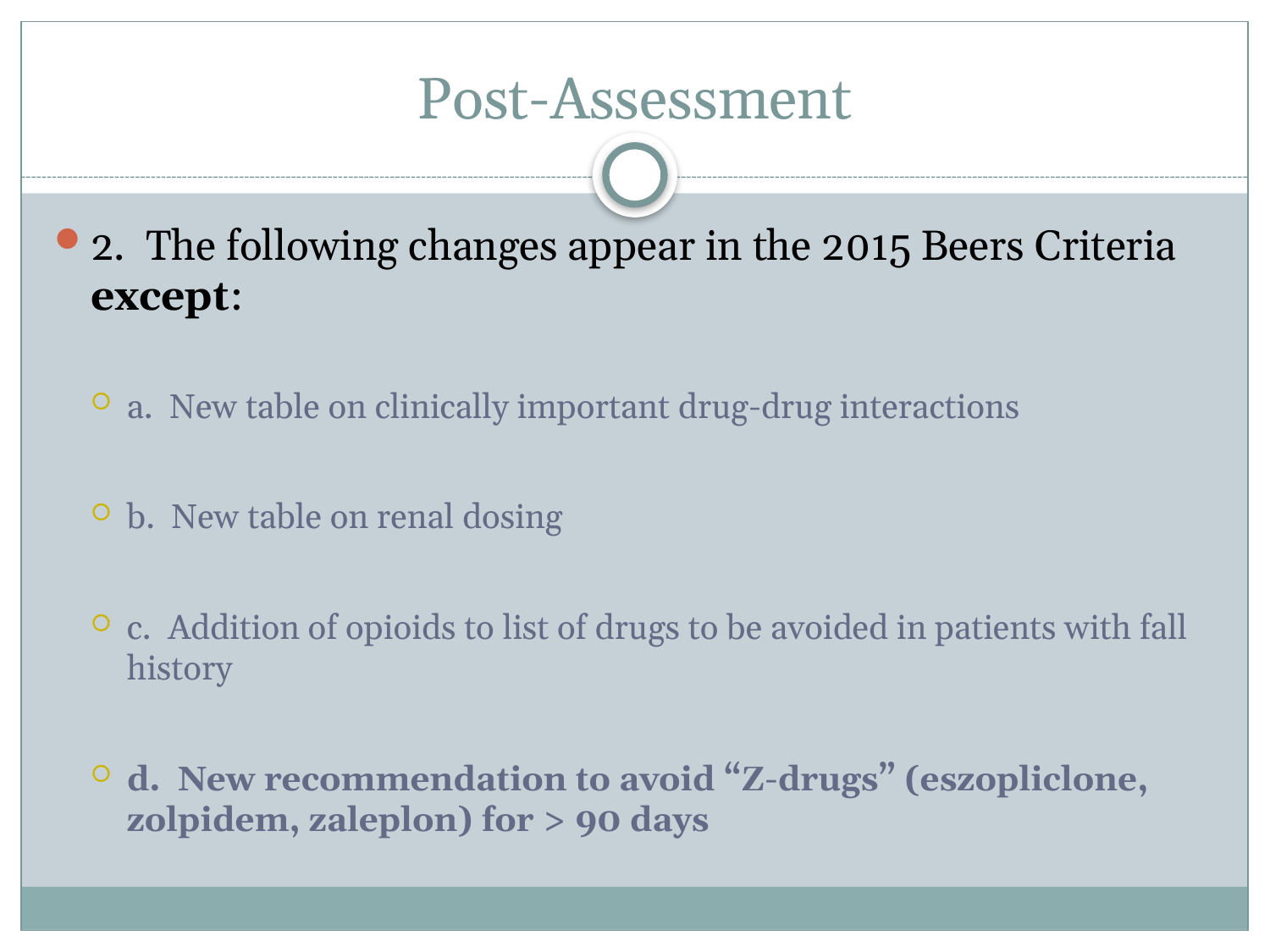

# Post-Assessment
2.  The following changes appear in the 2015 Beers Criteria except:

a.  New table on clinically important drug-drug interactions

b.  New table on renal dosing

c.  Addition of opioids to list of drugs to be avoided in patients with fall history

d.  New recommendation to avoid “Z-drugs” (eszopliclone, zolpidem, zaleplon) for > 90 days